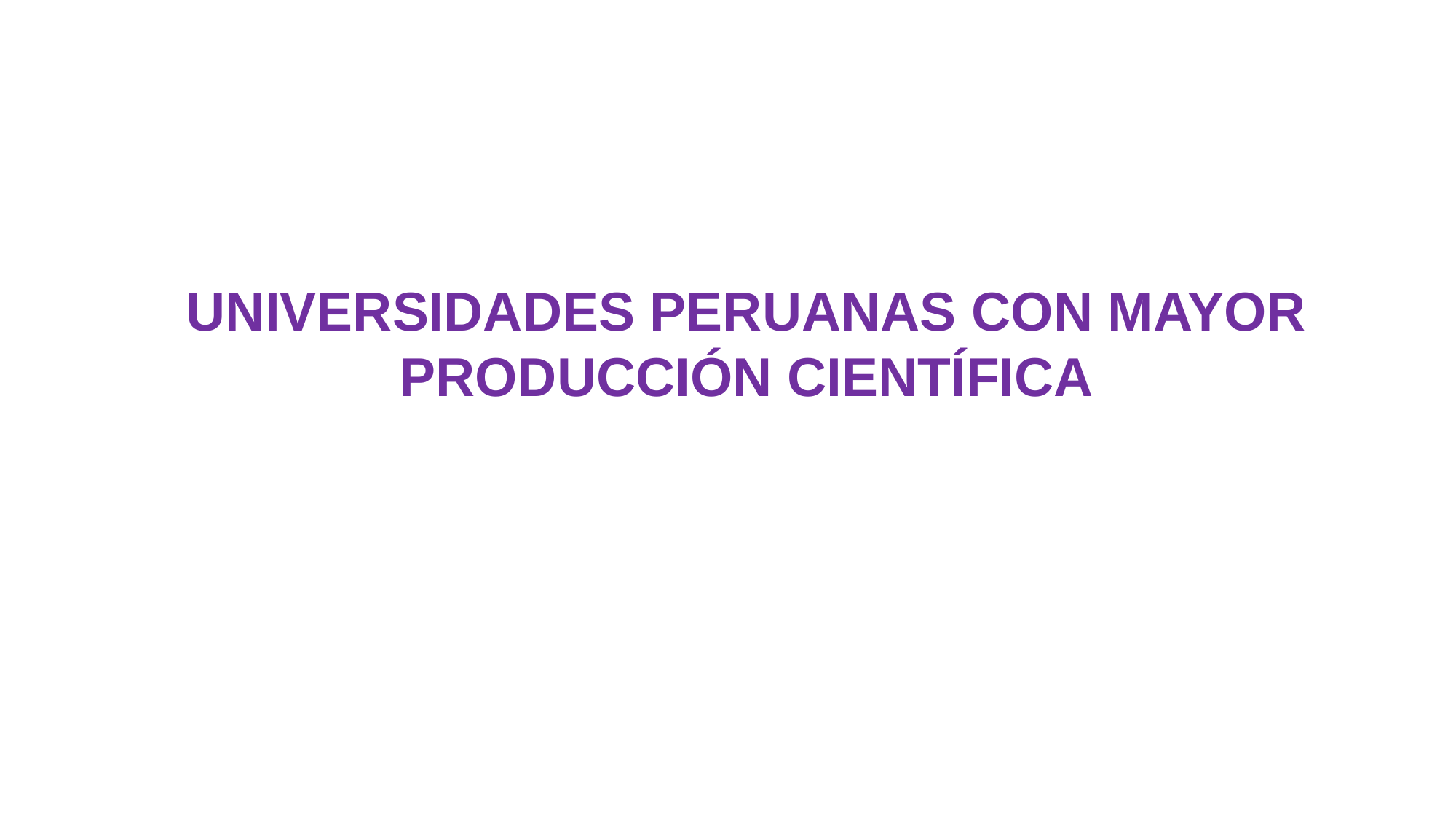

# Universidades peruanas con mayor producción científica